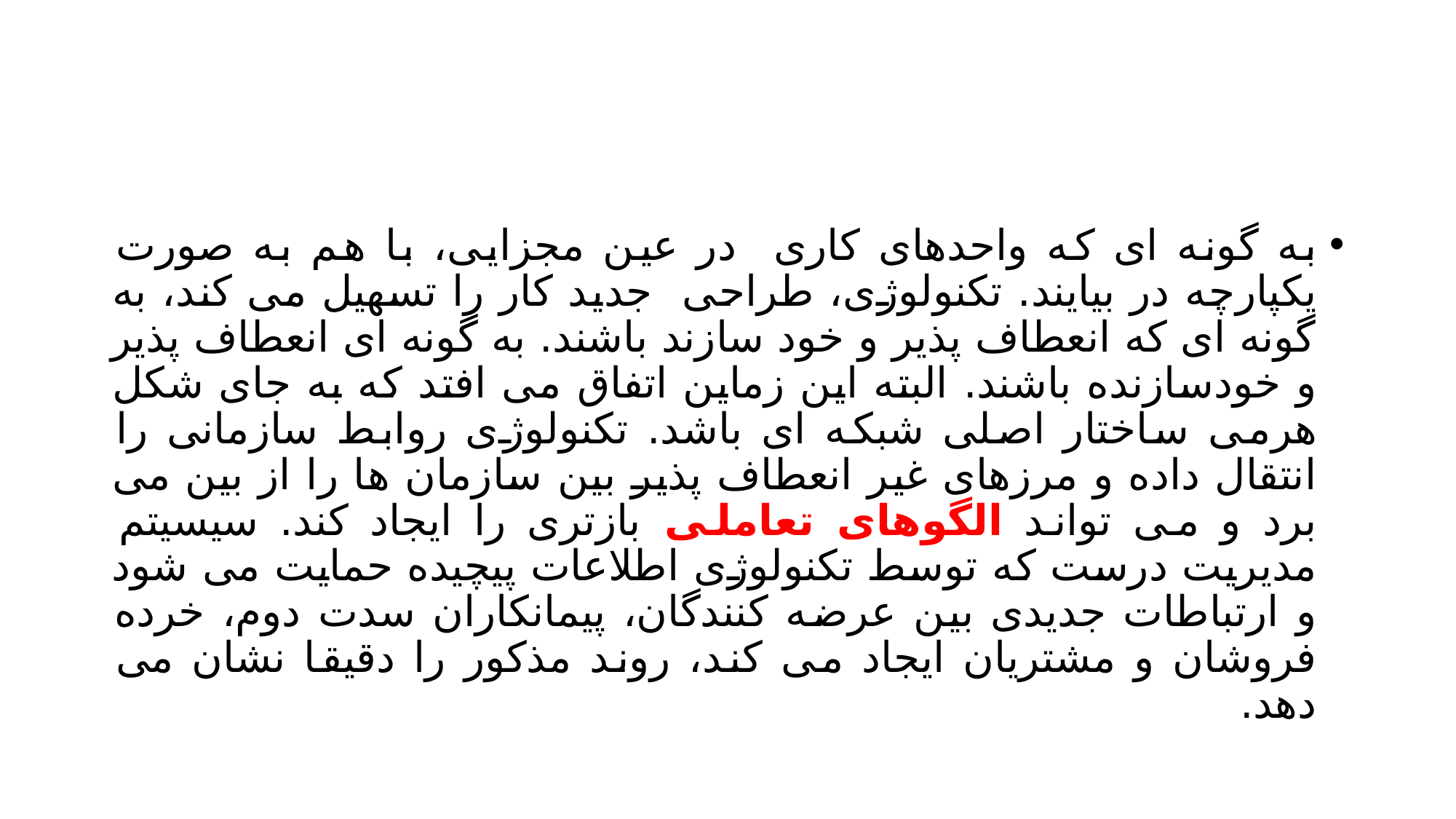

#
به گونه ای که واحدهای کاری  در عین مجزایی، با هم به صورت یکپارچه در بیایند. تکنولوژی، طراحی  جدید کار را تسهیل می کند، به گونه ای که انعطاف پذیر و خود سازند باشند. به گونه ای انعطاف پذیر و خودسازنده باشند. البته این زماین اتفاق می افتد که به جای شکل هرمی ساختار اصلی شبکه ای باشد. تکنولوژی روابط سازمانی را انتقال داده و مرزهای غیر انعطاف پذیر بین سازمان ها را از بین می برد و می تواند الگوهای تعاملی بازتری را ایجاد کند. سیسیتم مدیریت درست که توسط تکنولوژی اطلاعات پیچیده حمایت می شود و ارتباطات جدیدی بین عرضه کنندگان، پیمانکاران سدت دوم، خرده فروشان و مشتریان ایجاد می کند، روند مذکور را دقیقا نشان می دهد.